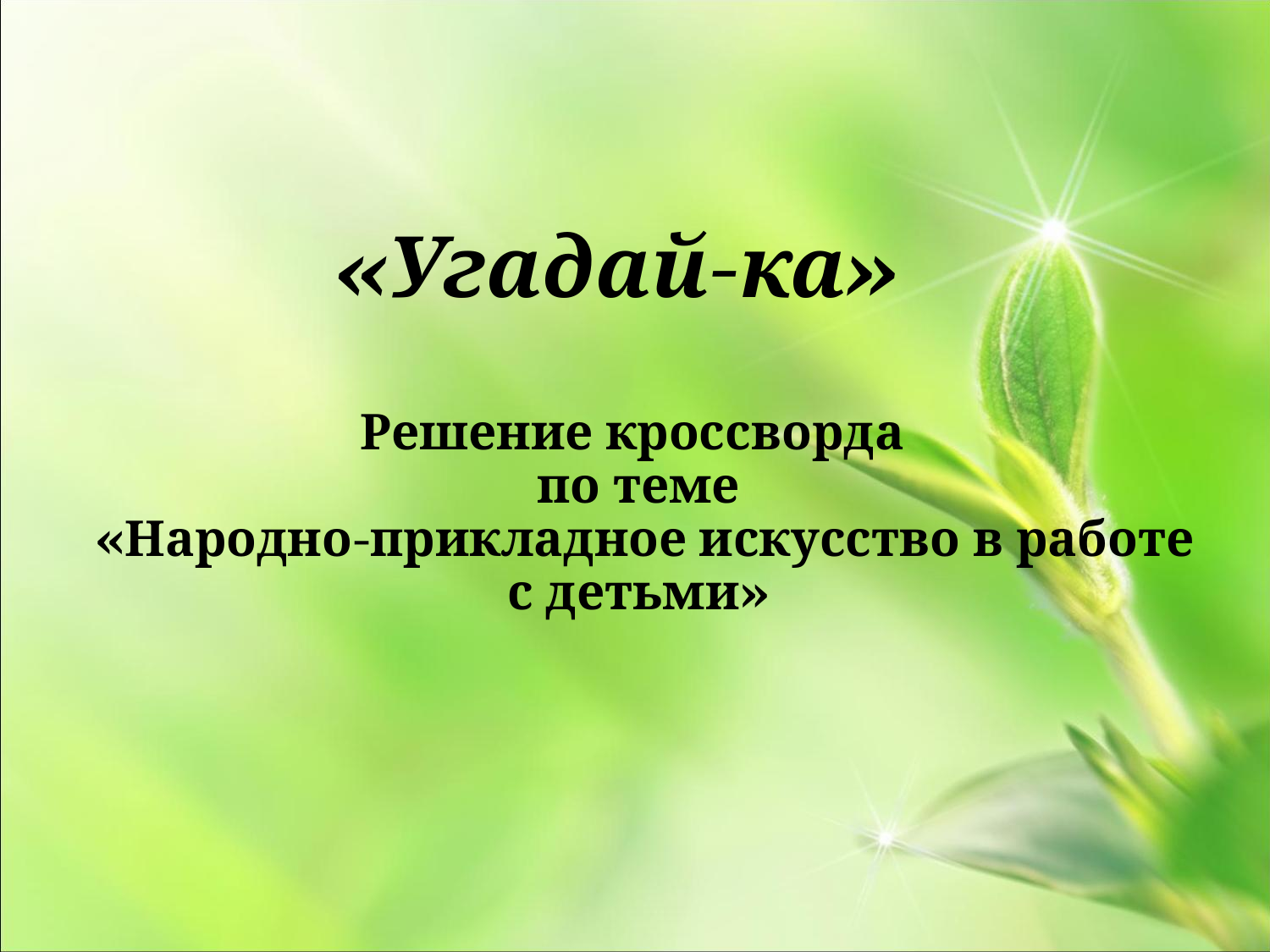

# «Угадай-ка» Решение кроссворда по теме «Народно-прикладное искусство в работе с детьми»